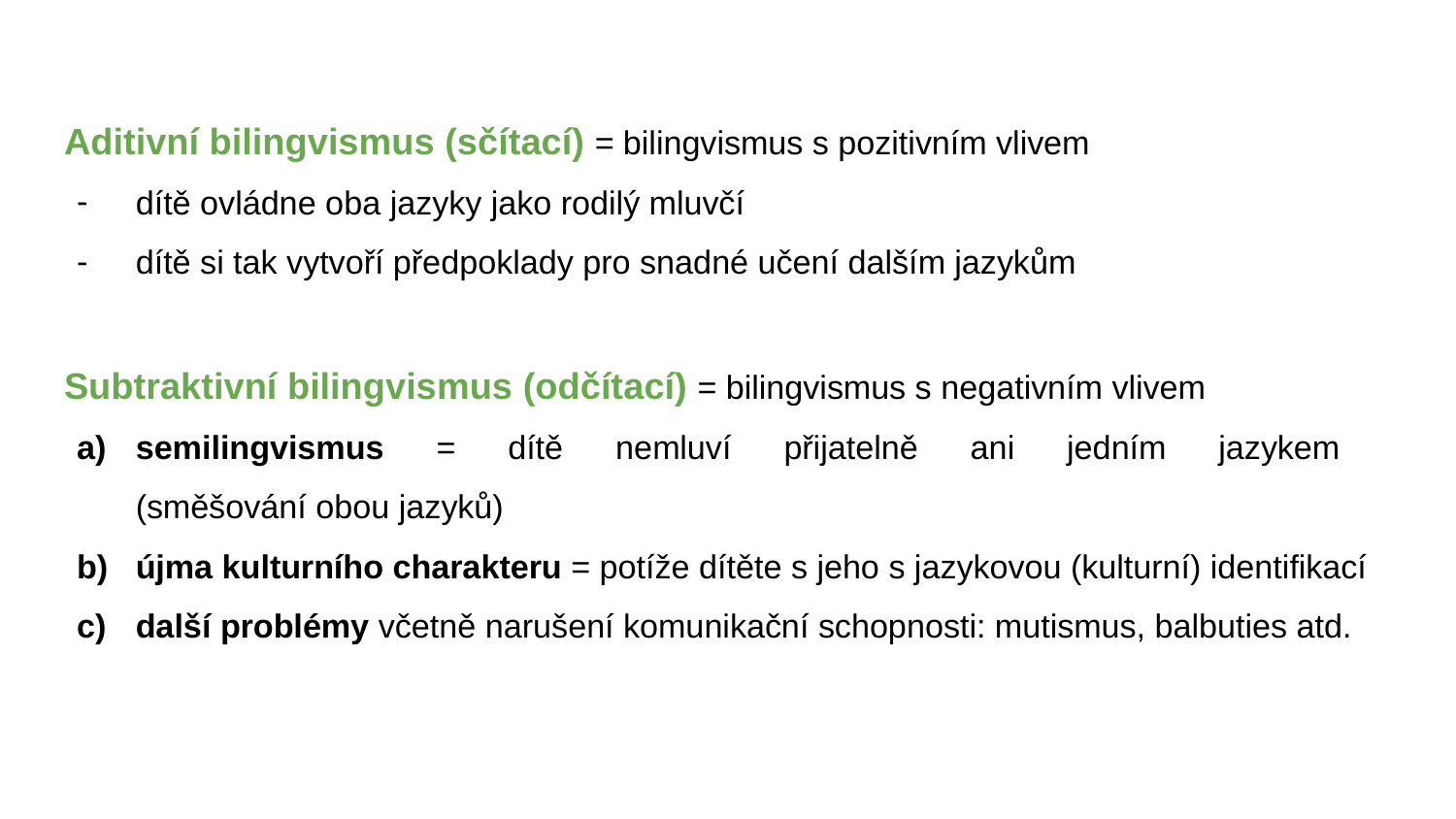

Aditivní bilingvismus (sčítací) = bilingvismus s pozitivním vlivem
dítě ovládne oba jazyky jako rodilý mluvčí
dítě si tak vytvoří předpoklady pro snadné učení dalším jazykům

Subtraktivní bilingvismus (odčítací) = bilingvismus s negativním vlivem
semilingvismus = dítě nemluví přijatelně ani jedním jazykem
(směšování obou jazyků)
újma kulturního charakteru = potíže dítěte s jeho s jazykovou (kulturní) identifikací
další problémy včetně narušení komunikační schopnosti: mutismus, balbuties atd.